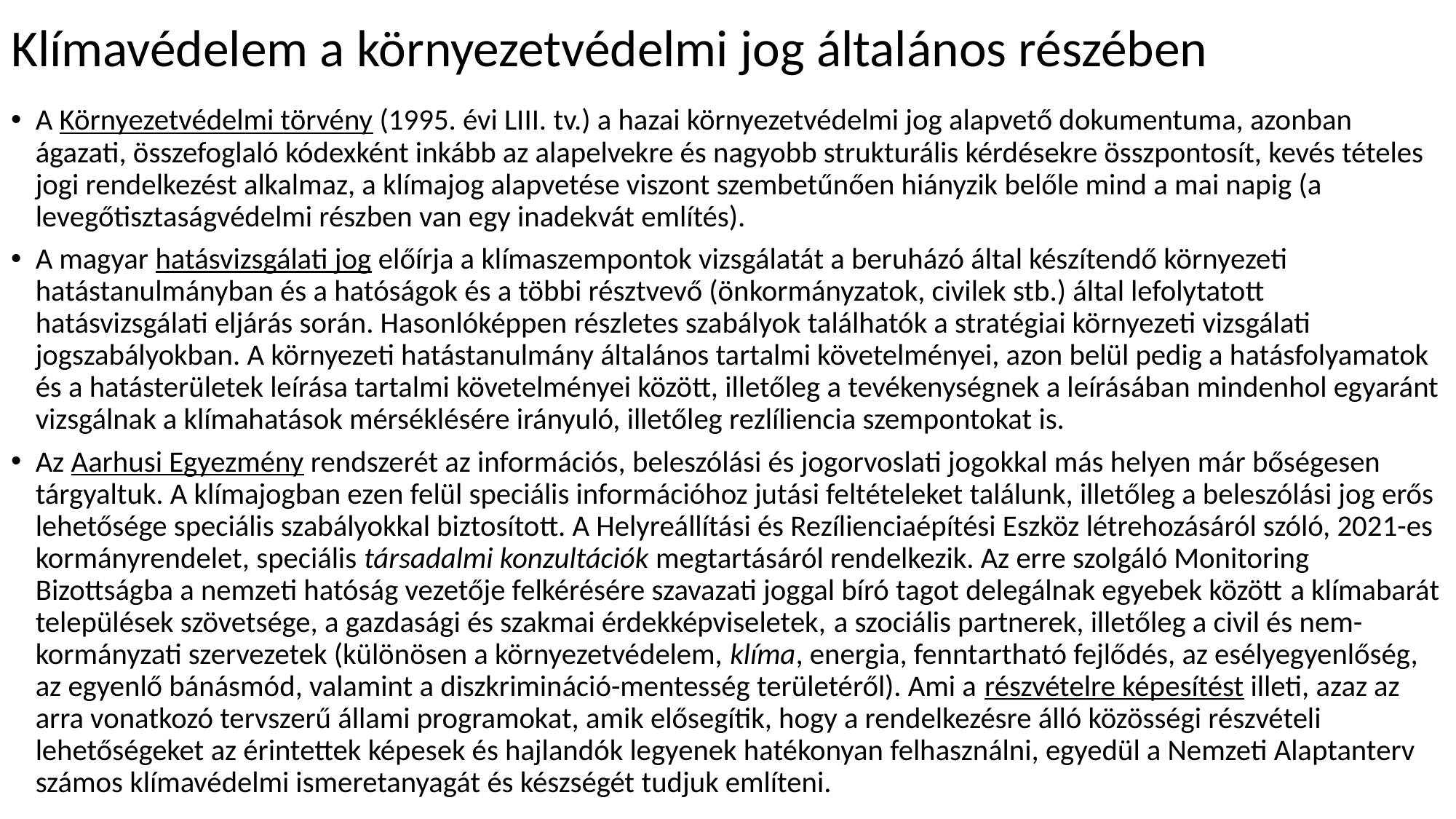

# Klímavédelem a környezetvédelmi jog általános részében
A Környezetvédelmi törvény (1995. évi LIII. tv.) a hazai környezetvédelmi jog alapvető dokumentuma, azonban ágazati, összefoglaló kódexként inkább az alapelvekre és nagyobb strukturális kérdésekre összpontosít, kevés tételes jogi rendelkezést alkalmaz, a klímajog alapvetése viszont szembetűnően hiányzik belőle mind a mai napig (a levegőtisztaságvédelmi részben van egy inadekvát említés).
A magyar hatásvizsgálati jog előírja a klímaszempontok vizsgálatát a beruházó által készítendő környezeti hatástanulmányban és a hatóságok és a többi résztvevő (önkormányzatok, civilek stb.) által lefolytatott hatásvizsgálati eljárás során. Hasonlóképpen részletes szabályok találhatók a stratégiai környezeti vizsgálati jogszabályokban. A környezeti hatástanulmány általános tartalmi követelményei, azon belül pedig a hatásfolyamatok és a hatásterületek leírása tartalmi követelményei között, illetőleg a tevékenységnek a leírásában mindenhol egyaránt vizsgálnak a klímahatások mérséklésére irányuló, illetőleg rezlíliencia szempontokat is.
Az Aarhusi Egyezmény rendszerét az információs, beleszólási és jogorvoslati jogokkal más helyen már bőségesen tárgyaltuk. A klímajogban ezen felül speciális információhoz jutási feltételeket találunk, illetőleg a beleszólási jog erős lehetősége speciális szabályokkal biztosított. A Helyreállítási és Rezílienciaépítési Eszköz létrehozásáról szóló, 2021-es kormányrendelet, speciális társadalmi konzultációk megtartásáról rendelkezik. Az erre szolgáló Monitoring Bizottságba a nemzeti hatóság vezetője felkérésére szavazati joggal bíró tagot delegálnak egyebek között a klímabarát települések szövetsége, a gazdasági és szakmai érdekképviseletek, a szociális partnerek, illetőleg a civil és nem-kormányzati szervezetek (különösen a környezetvédelem, klíma, energia, fenntartható fejlődés, az esélyegyenlőség, az egyenlő bánásmód, valamint a diszkrimináció-mentesség területéről). Ami a részvételre képesítést illeti, azaz az arra vonatkozó tervszerű állami programokat, amik elősegítik, hogy a rendelkezésre álló közösségi részvételi lehetőségeket az érintettek képesek és hajlandók legyenek hatékonyan felhasználni, egyedül a Nemzeti Alaptanterv számos klímavédelmi ismeretanyagát és készségét tudjuk említeni.